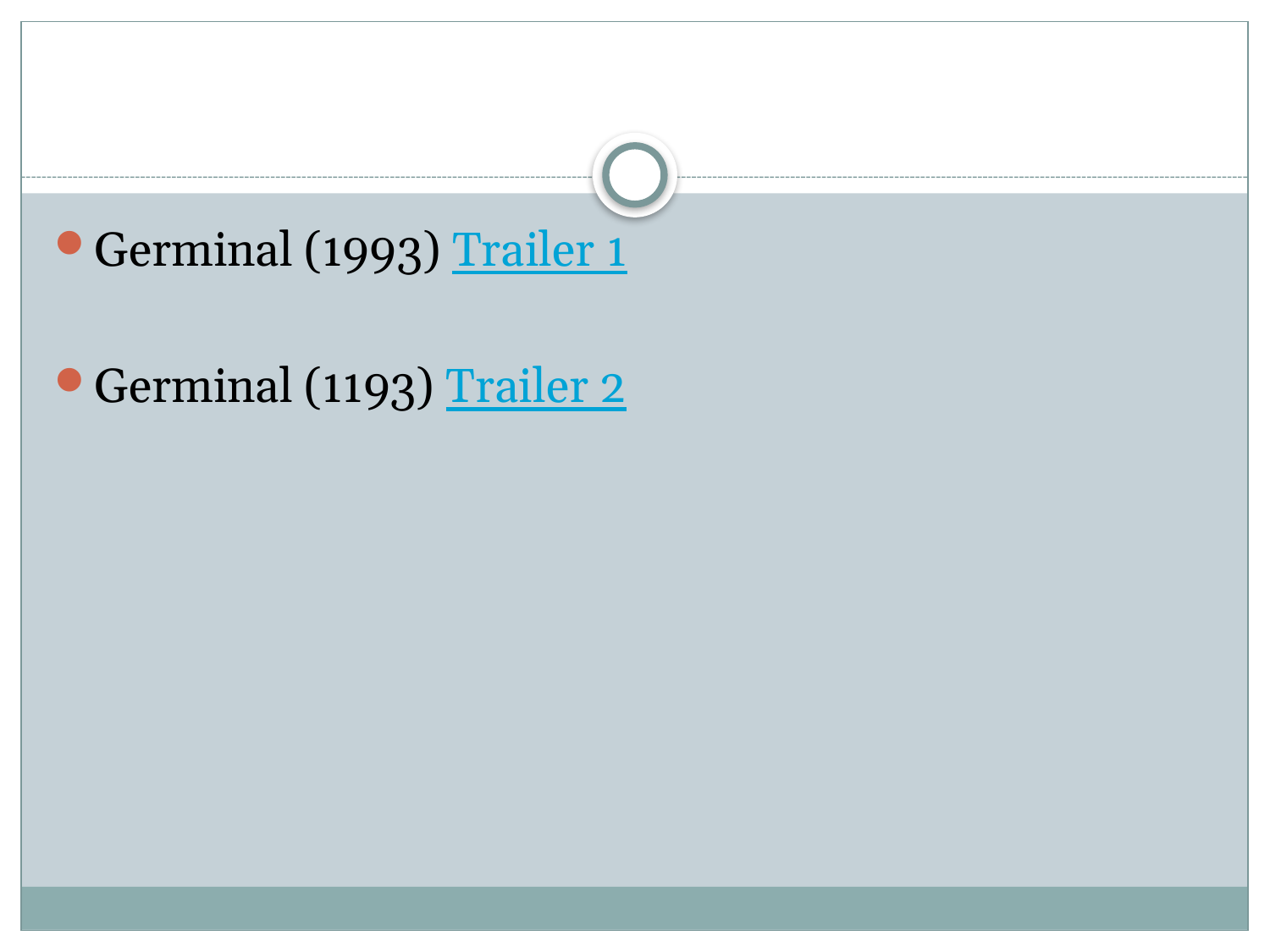

#
Germinal (1993) Trailer 1

Germinal (1193) Trailer 2